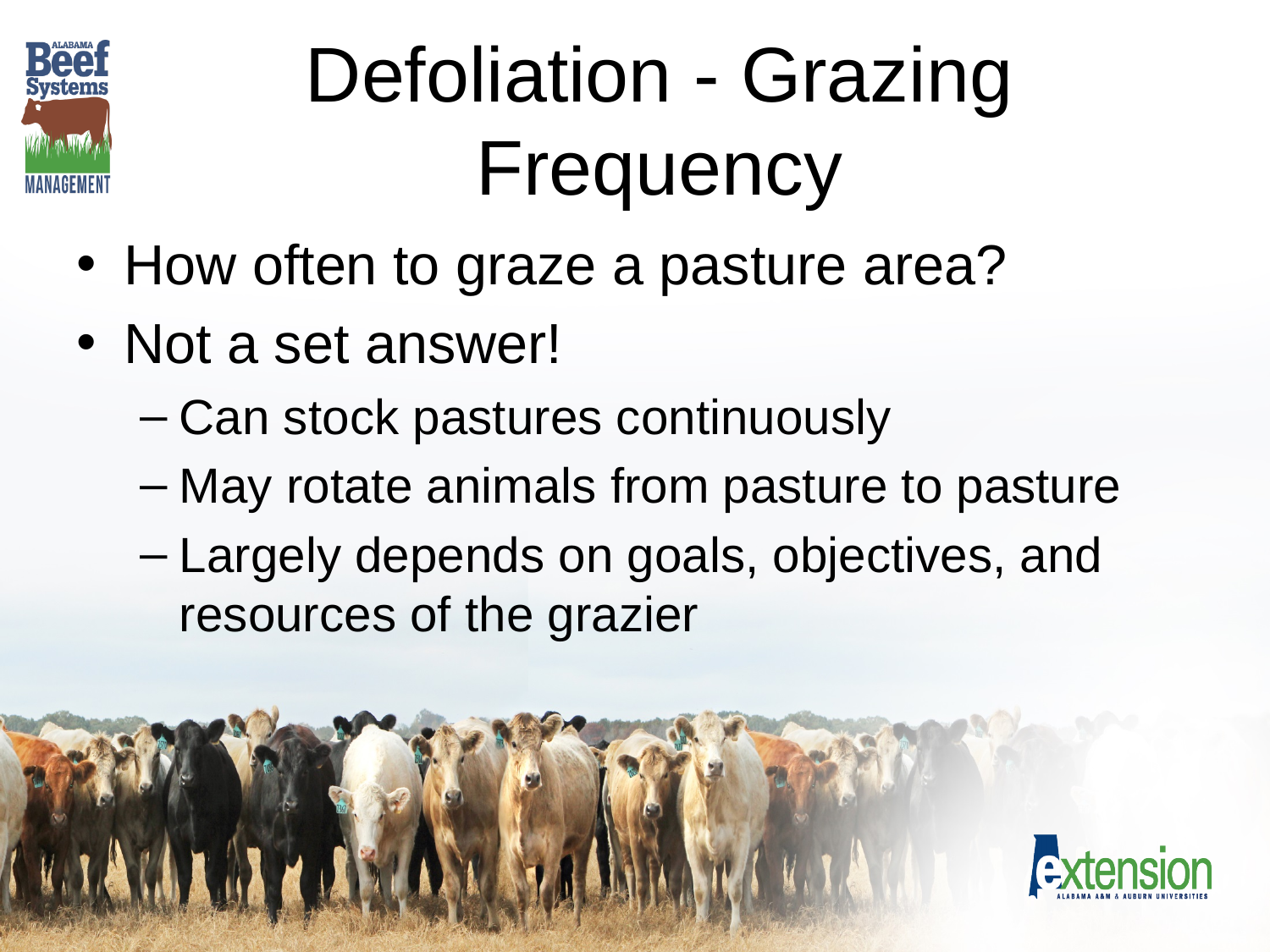

# Defoliation - Grazing Frequency
How often to graze a pasture area?
Not a set answer!
Can stock pastures continuously
May rotate animals from pasture to pasture
Largely depends on goals, objectives, and resources of the grazier